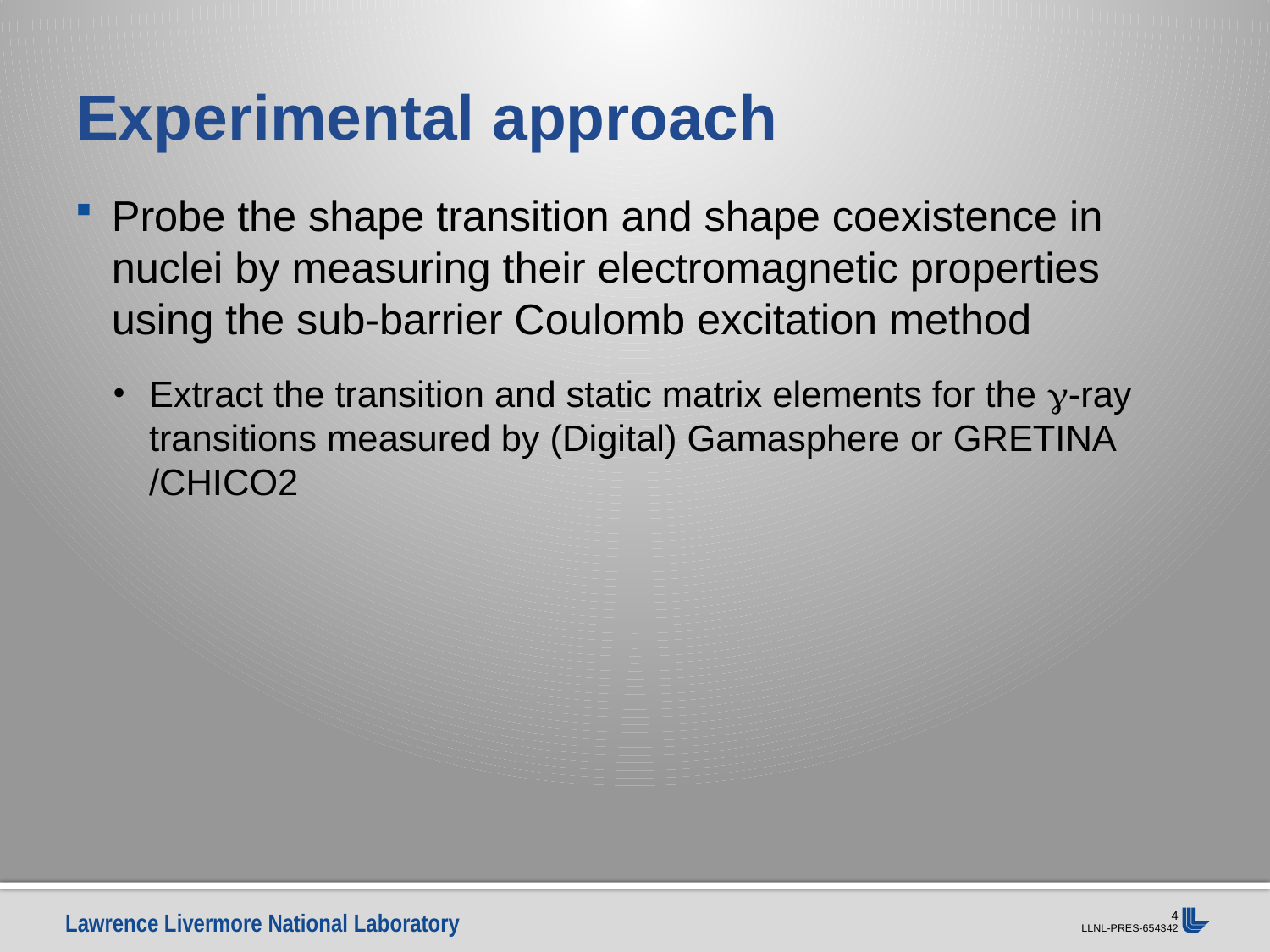

# Experimental approach
Probe the shape transition and shape coexistence in nuclei by measuring their electromagnetic properties using the sub-barrier Coulomb excitation method
Extract the transition and static matrix elements for the γ-ray transitions measured by (Digital) Gamasphere or GRETINA /CHICO2